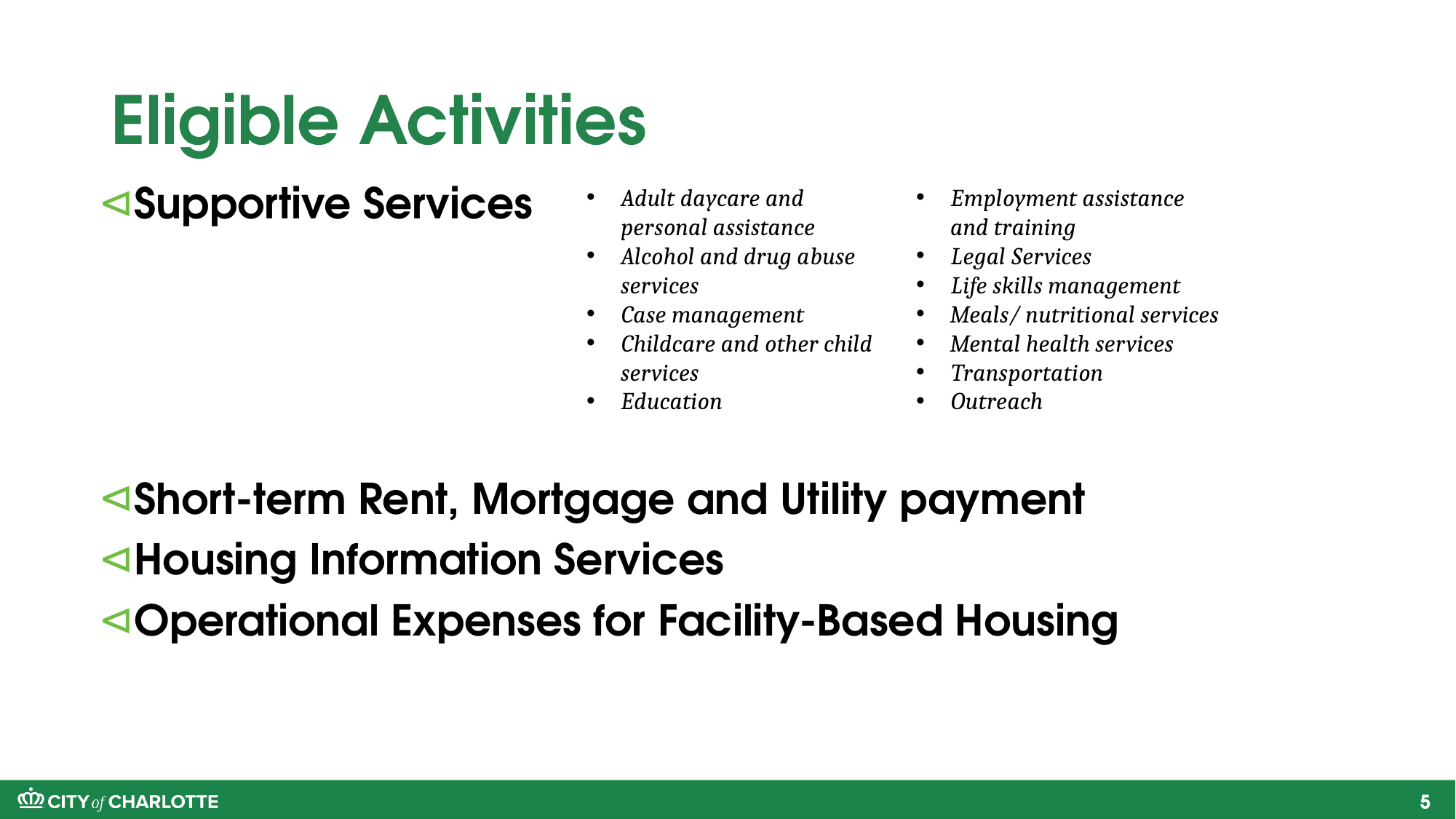

# Eligible Activities
Supportive Services

Short-term Rent, Mortgage and Utility payment
Housing Information Services
Operational Expenses for Facility-Based Housing
Adult daycare and personal assistance
Alcohol and drug abuse services
Case management
Childcare and other child services
Education

Employment assistance and training
Legal Services
Life skills management
Meals/ nutritional services
Mental health services
Transportation
Outreach

5